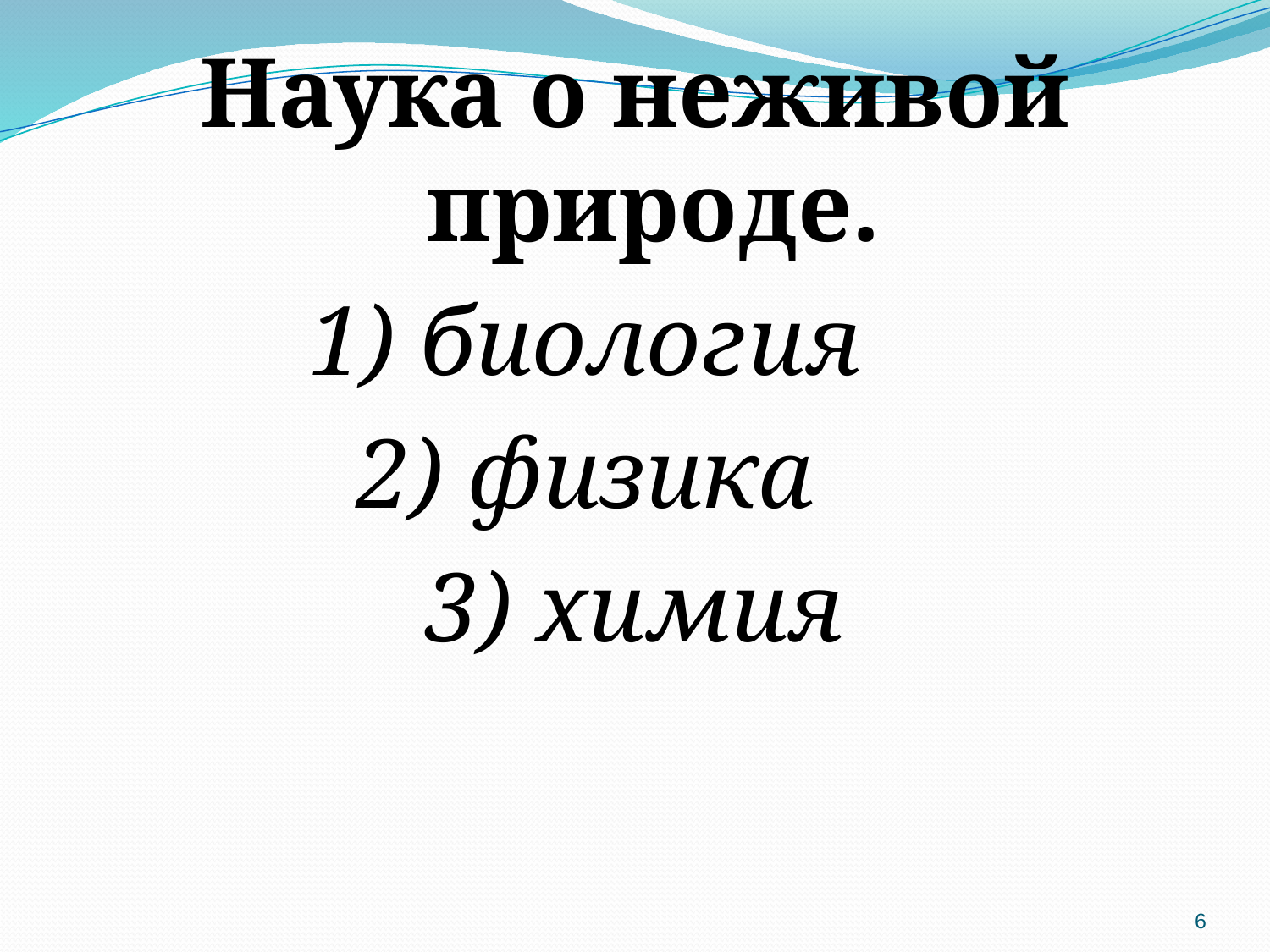

Наука о неживой природе.
1) биология
2) физика
3) химия

6